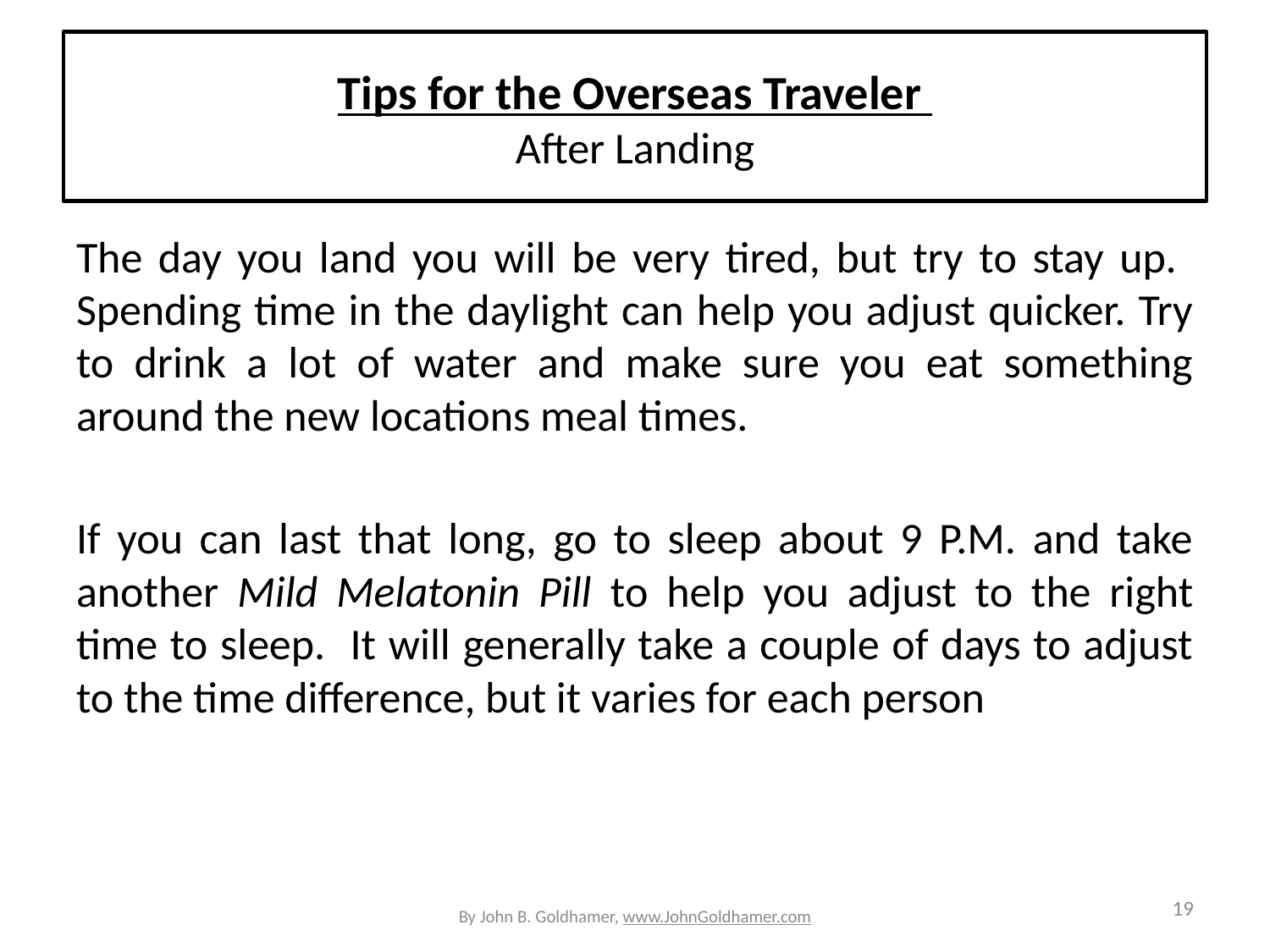

# Tips for the Overseas Traveler After Landing
The day you land you will be very tired, but try to stay up.  Spending time in the daylight can help you adjust quicker. Try to drink a lot of water and make sure you eat something around the new locations meal times.

If you can last that long, go to sleep about 9 P.M. and take another Mild Melatonin Pill to help you adjust to the right time to sleep.  It will generally take a couple of days to adjust to the time difference, but it varies for each person
By John B. Goldhamer, www.JohnGoldhamer.com
19